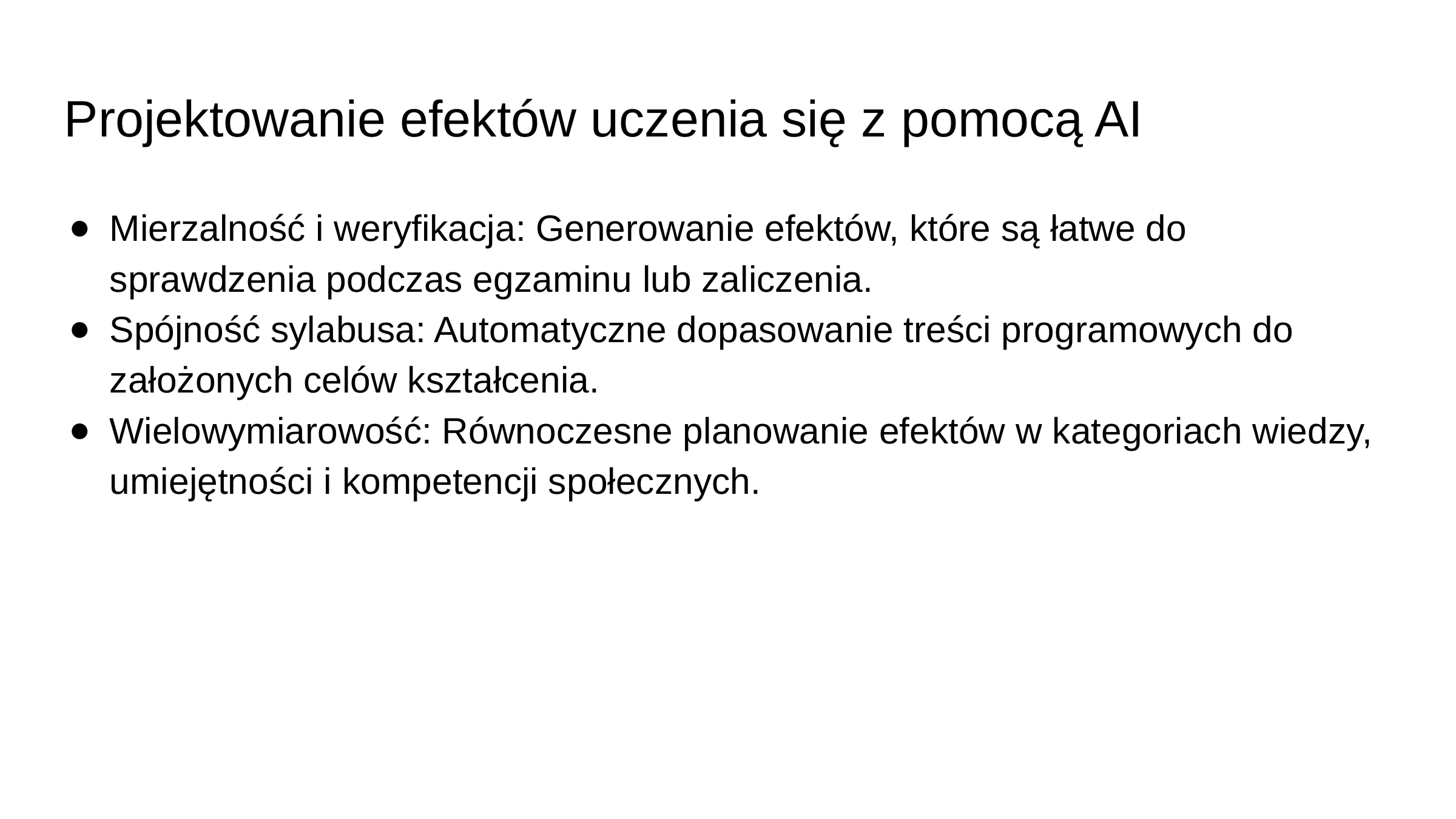

# Projektowanie efektów uczenia się z pomocą AI
Mierzalność i weryfikacja: Generowanie efektów, które są łatwe do sprawdzenia podczas egzaminu lub zaliczenia.
Spójność sylabusa: Automatyczne dopasowanie treści programowych do założonych celów kształcenia.
Wielowymiarowość: Równoczesne planowanie efektów w kategoriach wiedzy, umiejętności i kompetencji społecznych.